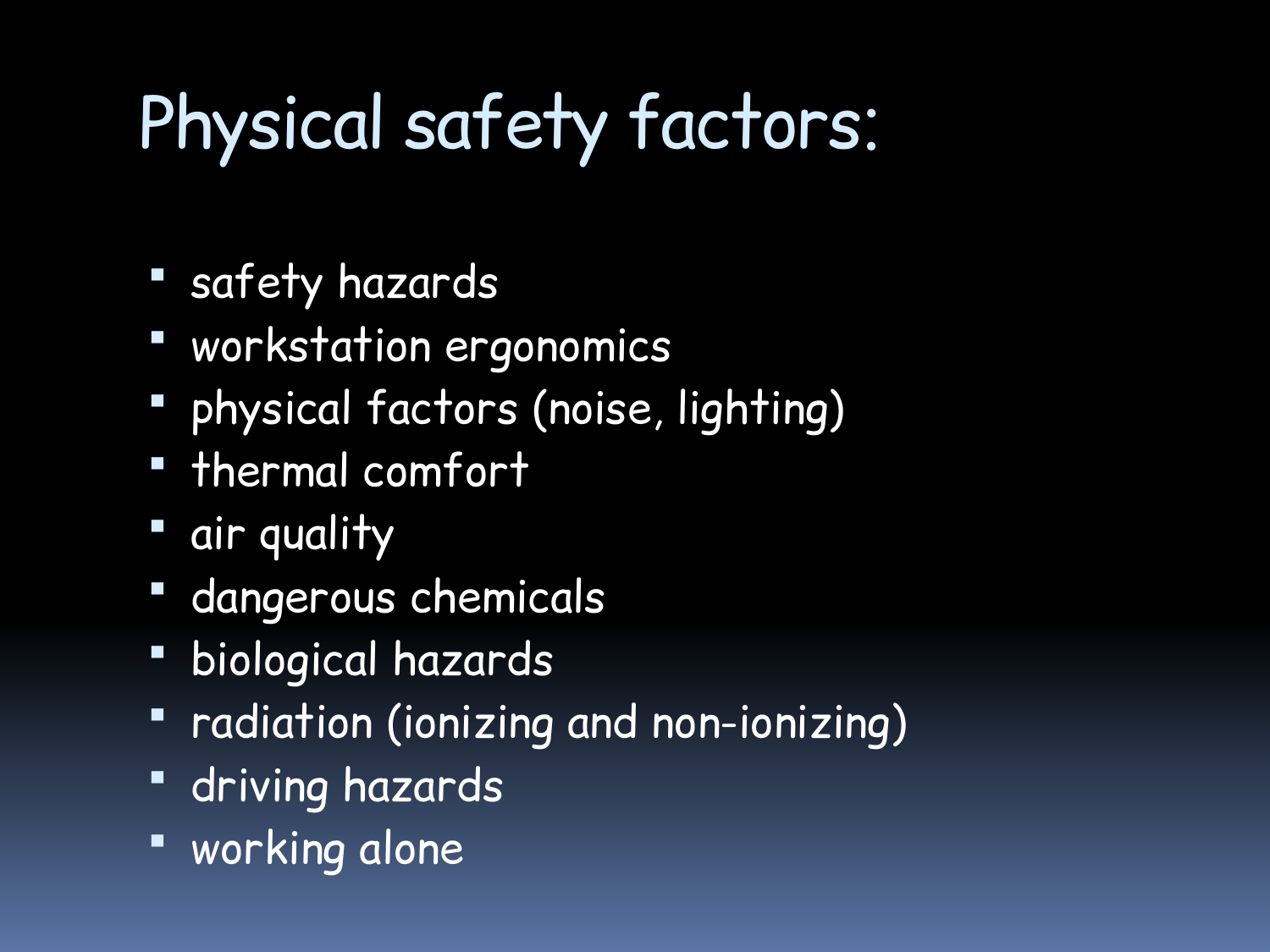

# Physical safety factors:
safety hazards
workstation ergonomics
physical factors (noise, lighting)
thermal comfort
air quality
dangerous chemicals
biological hazards
radiation (ionizing and non-ionizing)
driving hazards
working alone